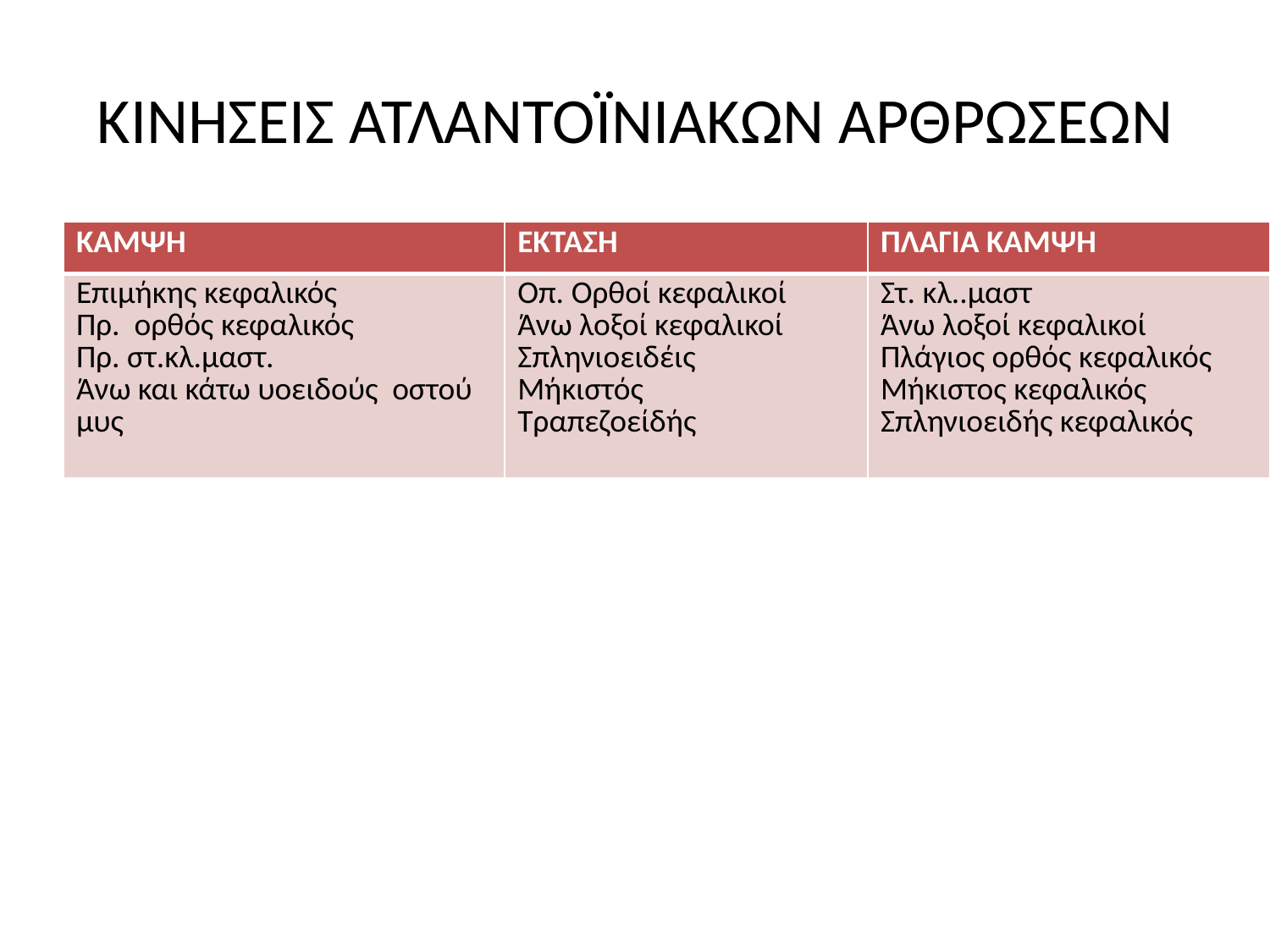

# ΚΙΝΗΣΕΙΣ ΑΤΛΑΝΤΟΪΝΙΑΚΩΝ ΑΡΘΡΩΣΕΩΝ
| ΚΑΜΨΗ | ΕΚΤΑΣΗ | ΠΛΑΓΙΑ ΚΑΜΨΗ |
| --- | --- | --- |
| Επιμήκης κεφαλικός Πρ. ορθός κεφαλικός Πρ. στ.κλ.μαστ. Άνω και κάτω υοειδούς οστού μυς | Οπ. Ορθοί κεφαλικοί Άνω λοξοί κεφαλικοί Σπληνιοειδέις Μήκιστός Τραπεζοείδής | Στ. κλ..μαστ Άνω λοξοί κεφαλικοί Πλάγιος ορθός κεφαλικός Μήκιστος κεφαλικός Σπληνιοειδής κεφαλικός |